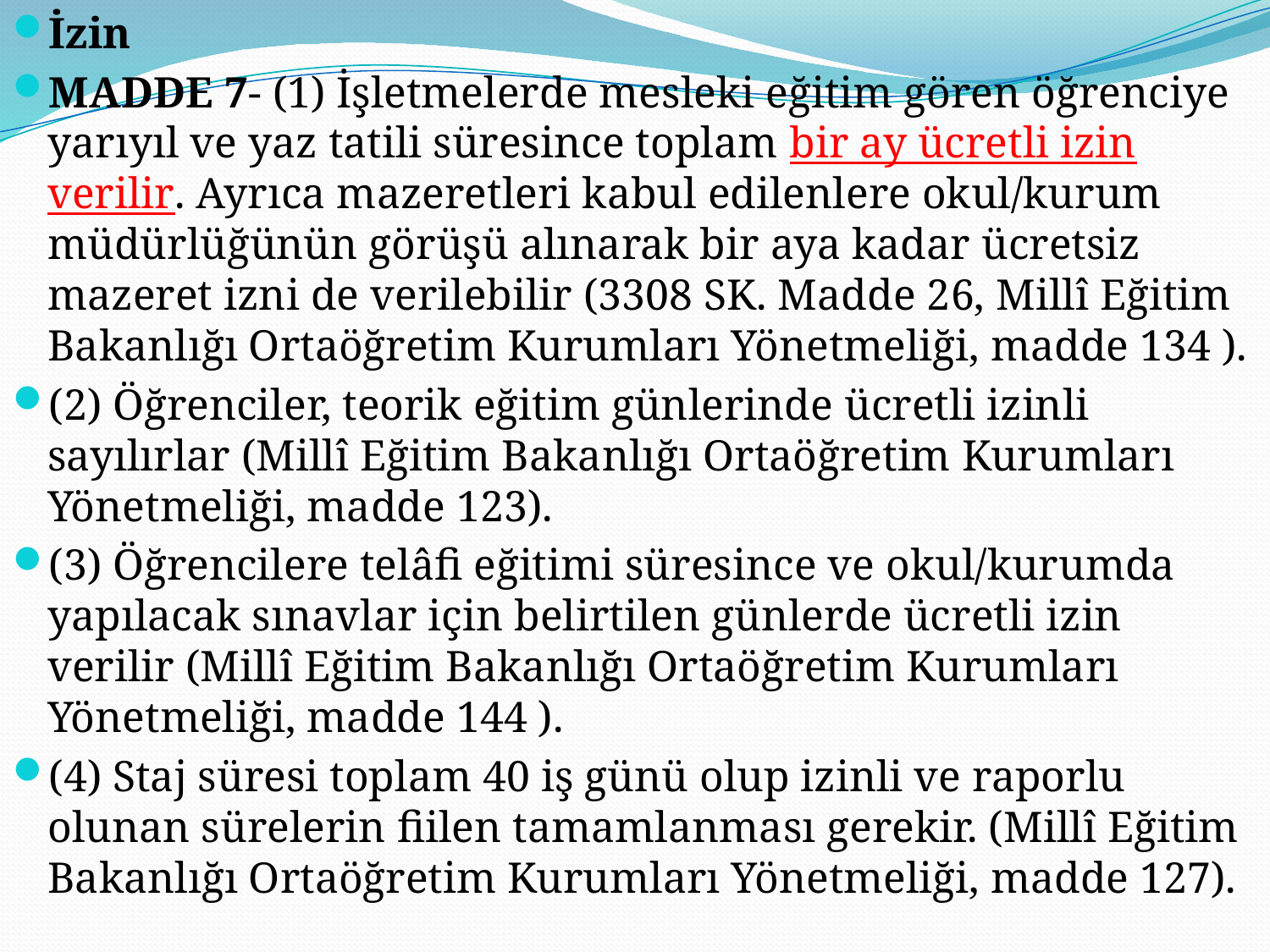

İzin
MADDE 7- (1) İşletmelerde mesleki eğitim gören öğrenciye yarıyıl ve yaz tatili süresince toplam bir ay ücretli izin verilir. Ayrıca mazeretleri kabul edilenlere okul/kurum müdürlüğünün görüşü alınarak bir aya kadar ücretsiz mazeret izni de verilebilir (3308 SK. Madde 26, Millî Eğitim Bakanlığı Ortaöğretim Kurumları Yönetmeliği, madde 134 ).
(2) Öğrenciler, teorik eğitim günlerinde ücretli izinli sayılırlar (Millî Eğitim Bakanlığı Ortaöğretim Kurumları Yönetmeliği, madde 123).
(3) Öğrencilere telâfi eğitimi süresince ve okul/kurumda yapılacak sınavlar için belirtilen günlerde ücretli izin verilir (Millî Eğitim Bakanlığı Ortaöğretim Kurumları Yönetmeliği, madde 144 ).
(4) Staj süresi toplam 40 iş günü olup izinli ve raporlu olunan sürelerin fiilen tamamlanması gerekir. (Millî Eğitim Bakanlığı Ortaöğretim Kurumları Yönetmeliği, madde 127).